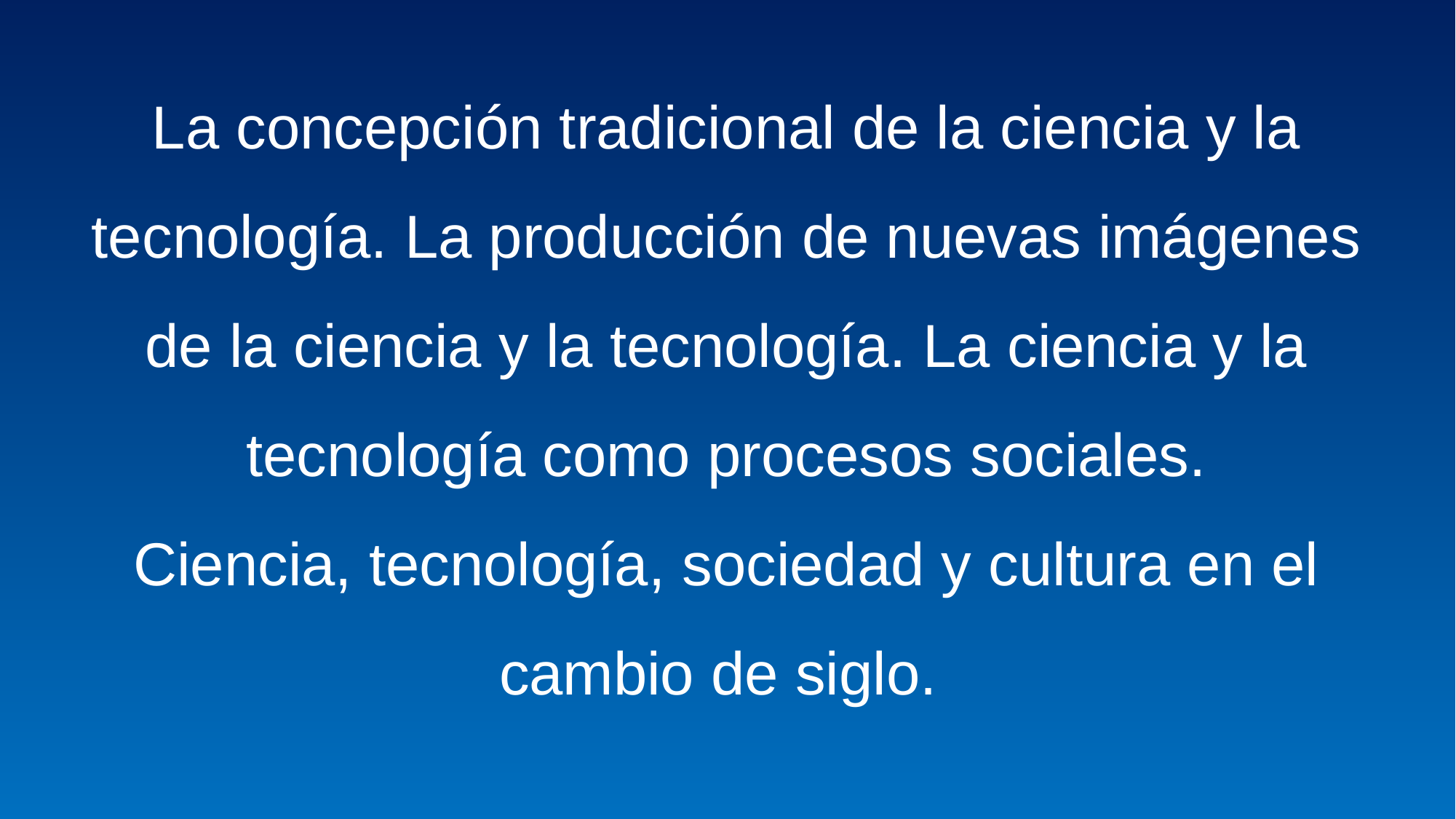

# La concepción tradicional de la ciencia y la tecnología. La producción de nuevas imágenes de la ciencia y la tecnología. La ciencia y la tecnología como procesos sociales. Ciencia, tecnología, sociedad y cultura en el cambio de siglo.